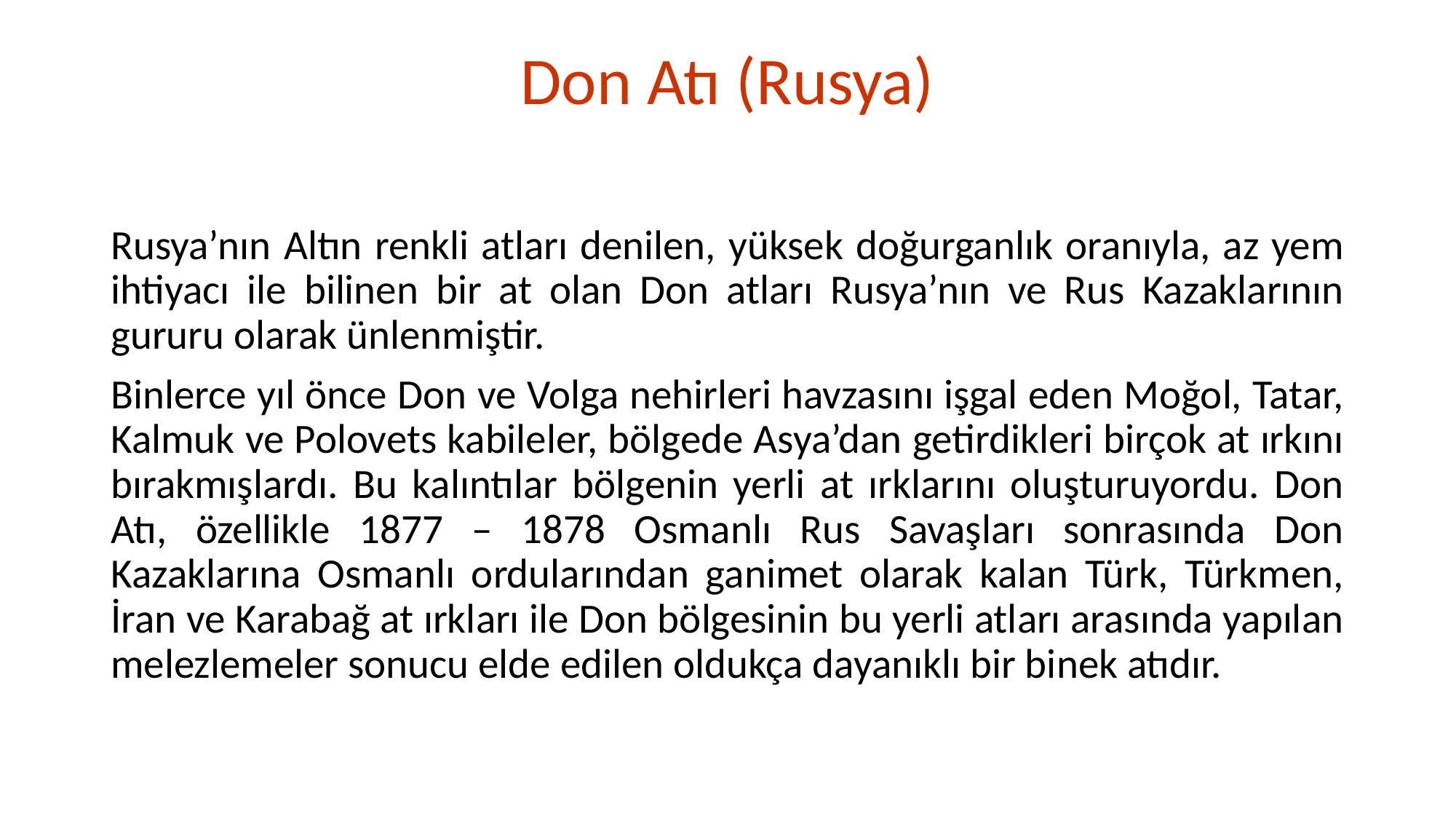

# Don Atı (Rusya)
Rusya’nın Altın renkli atları denilen, yüksek doğurganlık oranıyla, az yem ihtiyacı ile bilinen bir at olan Don atları Rusya’nın ve Rus Kazaklarının gururu olarak ünlenmiştir.
Binlerce yıl önce Don ve Volga nehirleri havzasını işgal eden Moğol, Tatar, Kalmuk ve Polovets kabileler, bölgede Asya’dan getirdikleri birçok at ırkını bırakmışlardı. Bu kalıntılar bölgenin yerli at ırklarını oluşturuyordu. Don Atı, özellikle 1877 – 1878 Osmanlı Rus Savaşları sonrasında Don Kazaklarına Osmanlı ordularından ganimet olarak kalan Türk, Türkmen, İran ve Karabağ at ırkları ile Don bölgesinin bu yerli atları arasında yapılan melezlemeler sonucu elde edilen oldukça dayanıklı bir binek atıdır.